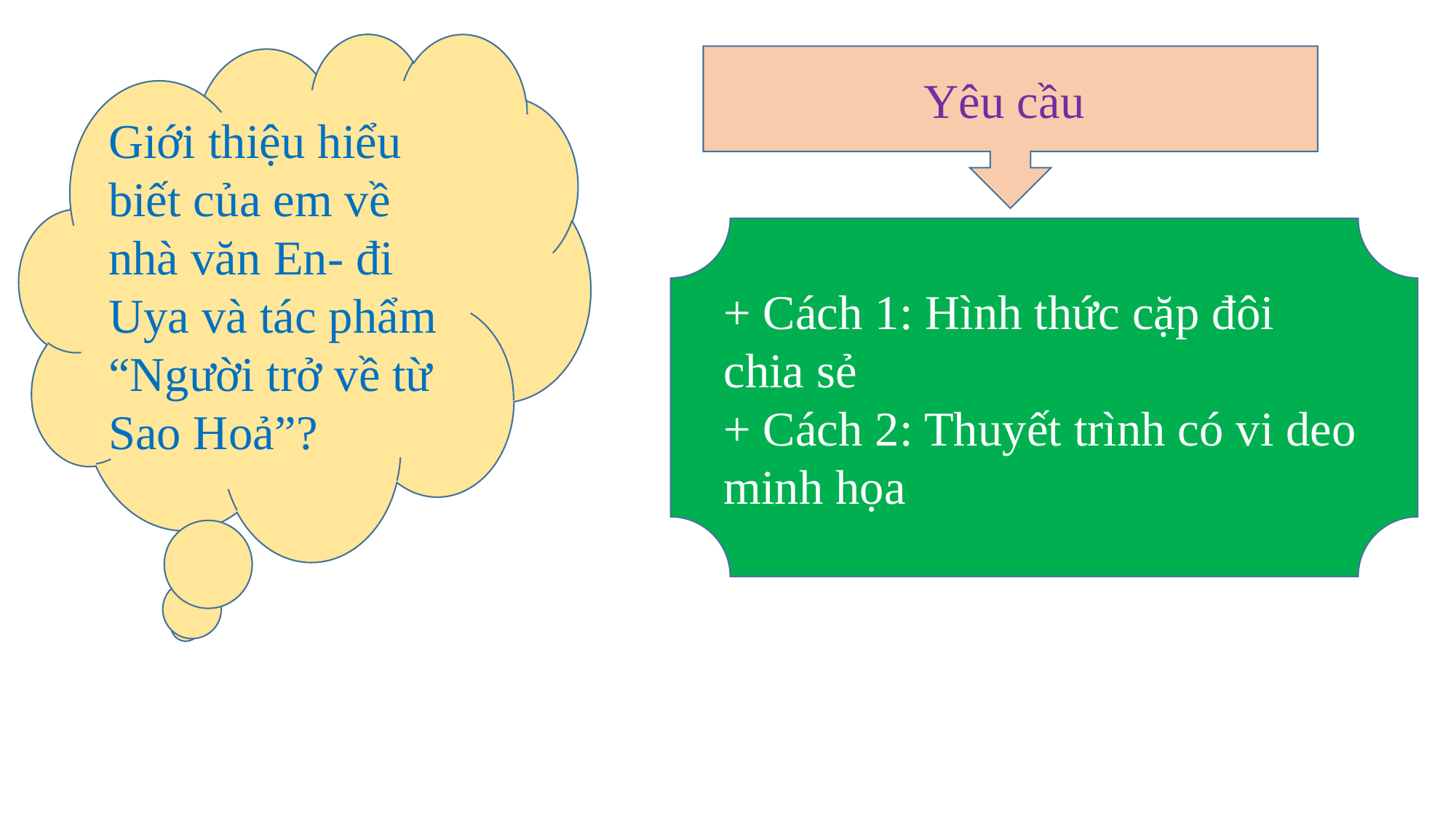

Giới thiệu hiểu biết của em về nhà văn En- đi Uya và tác phẩm “Người trở về từ Sao Hoả”?
Yêu cầu
+ Cách 1: Hình thức cặp đôi chia sẻ
+ Cách 2: Thuyết trình có vi deo minh họa